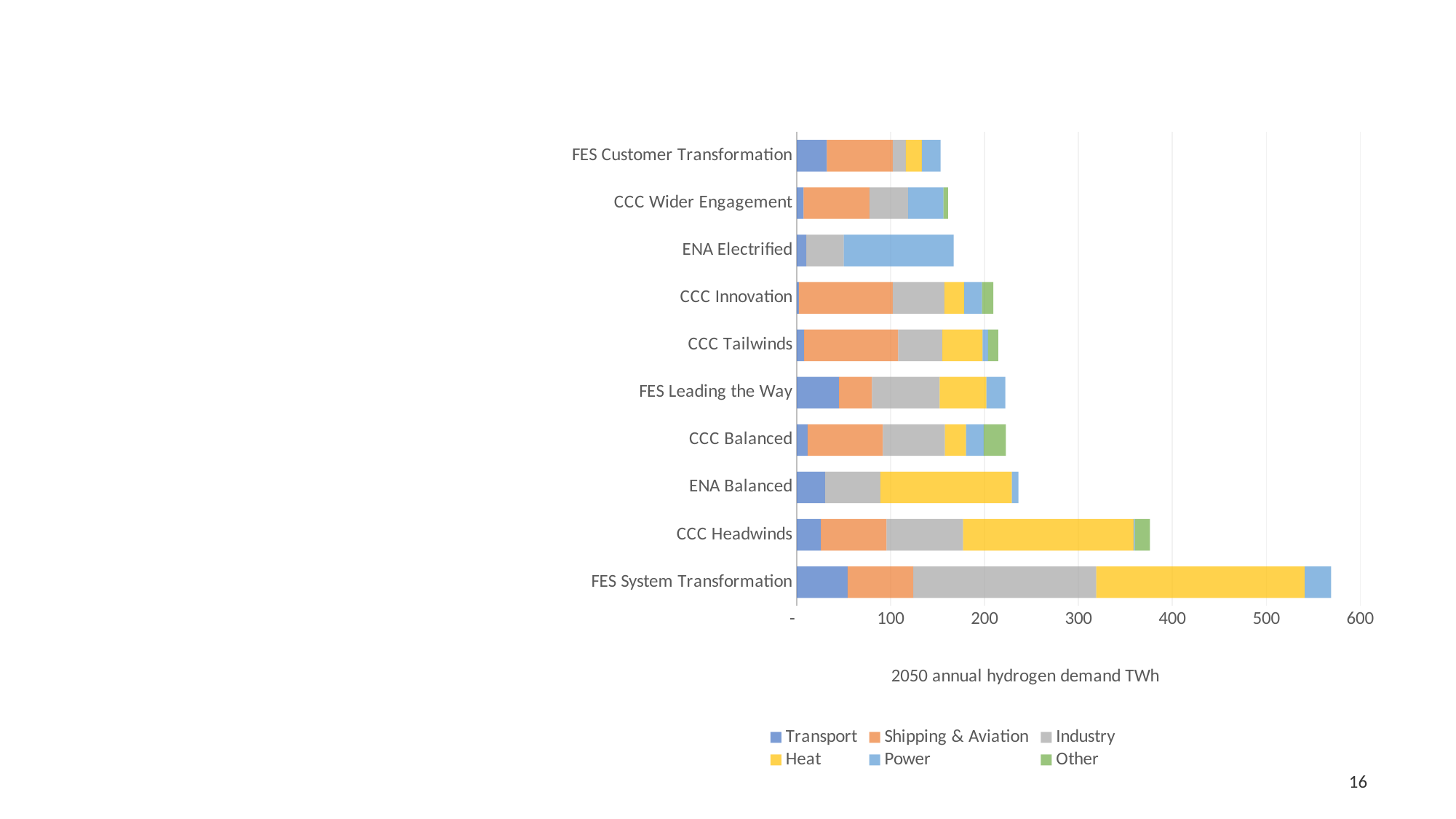

### Chart

| Category | Transport | Shipping & Aviation | Industry | Heat | Power | Other |
|---|---|---|---|---|---|---|
| FES System Transformation | 54.0 | 70.0 | 195.0 | 222.0 | 28.0 | None |
| CCC Headwinds | 25.47 | 70.02 | 81.54 | 181.72 | 1.26 | 15.99 |
| ENA Balanced | 30.0 | None | 59.0 | 140.0 | 7.0 | None |
| CCC Balanced | 11.45 | 80.21 | 66.11 | 22.38 | 18.76 | 23.75 |
| FES Leading the Way | 45.0 | 35.0 | 72.0 | 50.0 | 20.0 | None |
| CCC Tailwinds | 7.78 | 100.1 | 47.05 | 42.92 | 5.82 | 10.77 |
| CCC Innovation | 2.03 | 100.1 | 55.05 | 21.1 | 19.04 | 11.97 |
| ENA Electrified | 10.0 | None | 40.0 | 0.0 | 117.0 | None |
| CCC Wider Engagement | 7.15 | 70.2 | 41.15 | 0.0 | 37.76 | 4.68 |
| FES Customer Transformation | 32.0 | 70.0 | 14.0 | 17.0 | 20.0 | None |
How much hydrogen is needed?
16